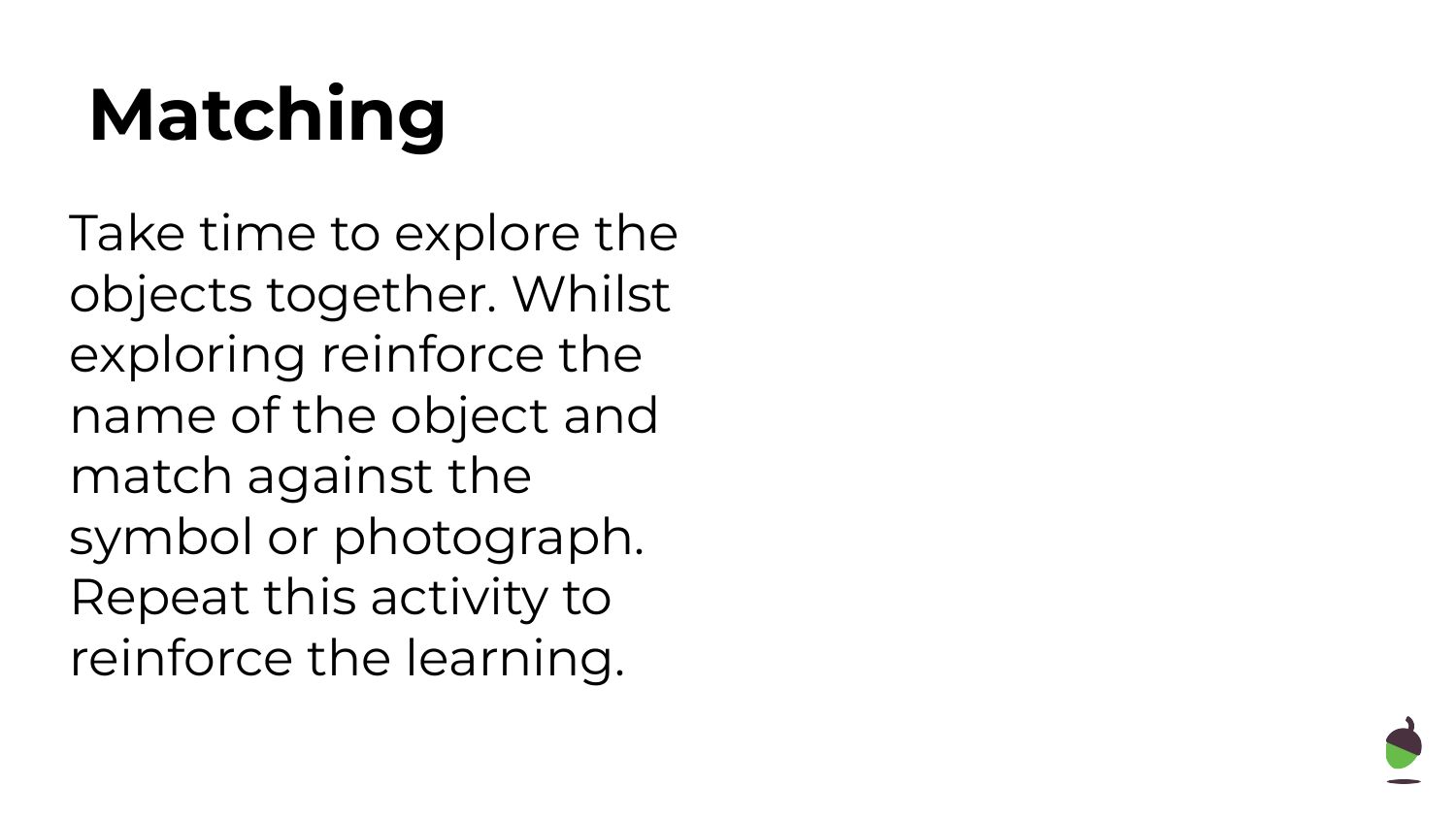

Matching

Take time to explore the objects together. Whilst exploring reinforce the name of the object and match against the symbol or photograph. Repeat this activity to reinforce the learning.